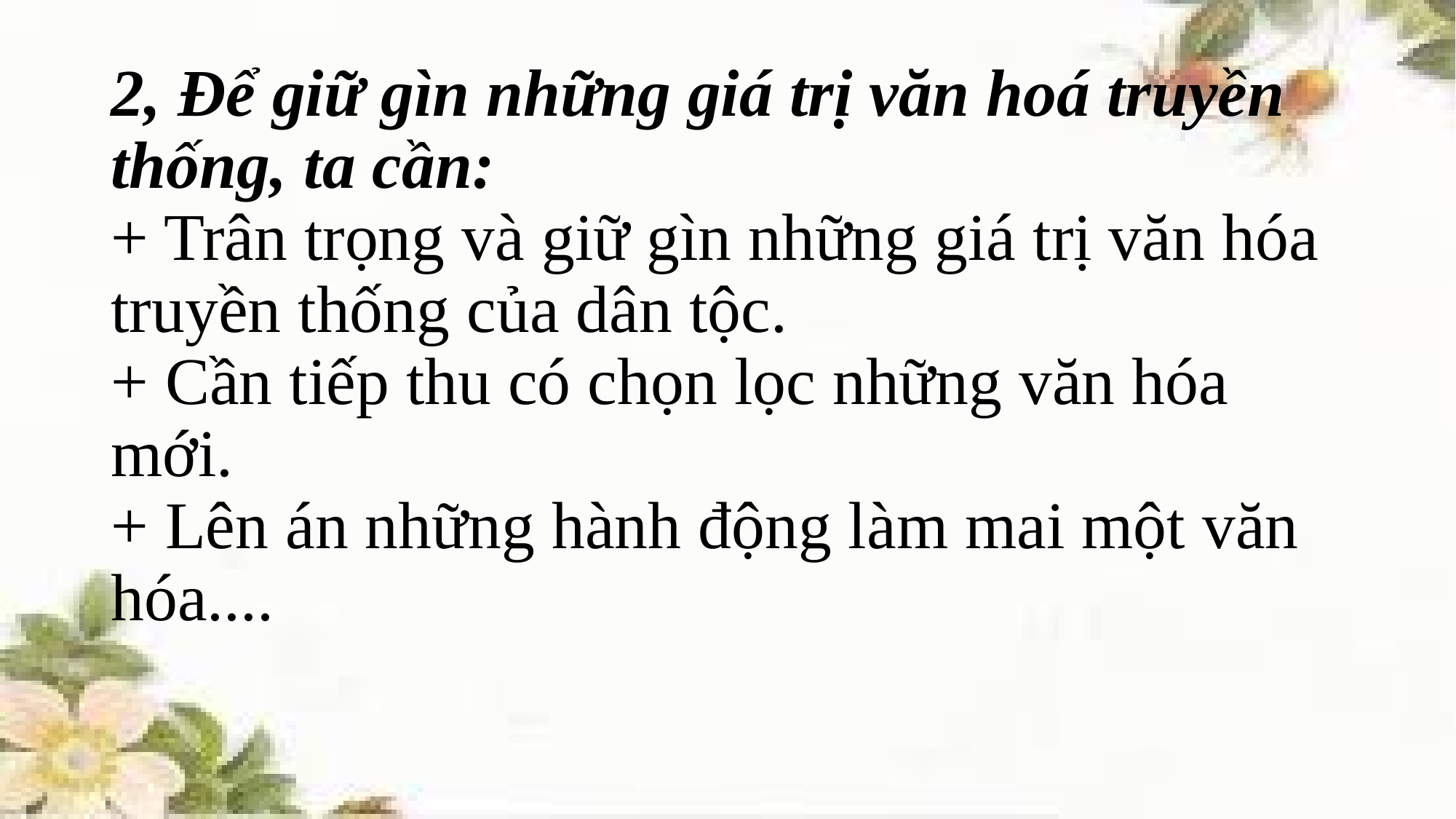

# 2, Để giữ gìn những giá trị văn hoá truyền thống, ta cần: + Trân trọng và giữ gìn những giá trị văn hóa truyền thống của dân tộc. + Cần tiếp thu có chọn lọc những văn hóa mới. + Lên án những hành động làm mai một văn hóa....